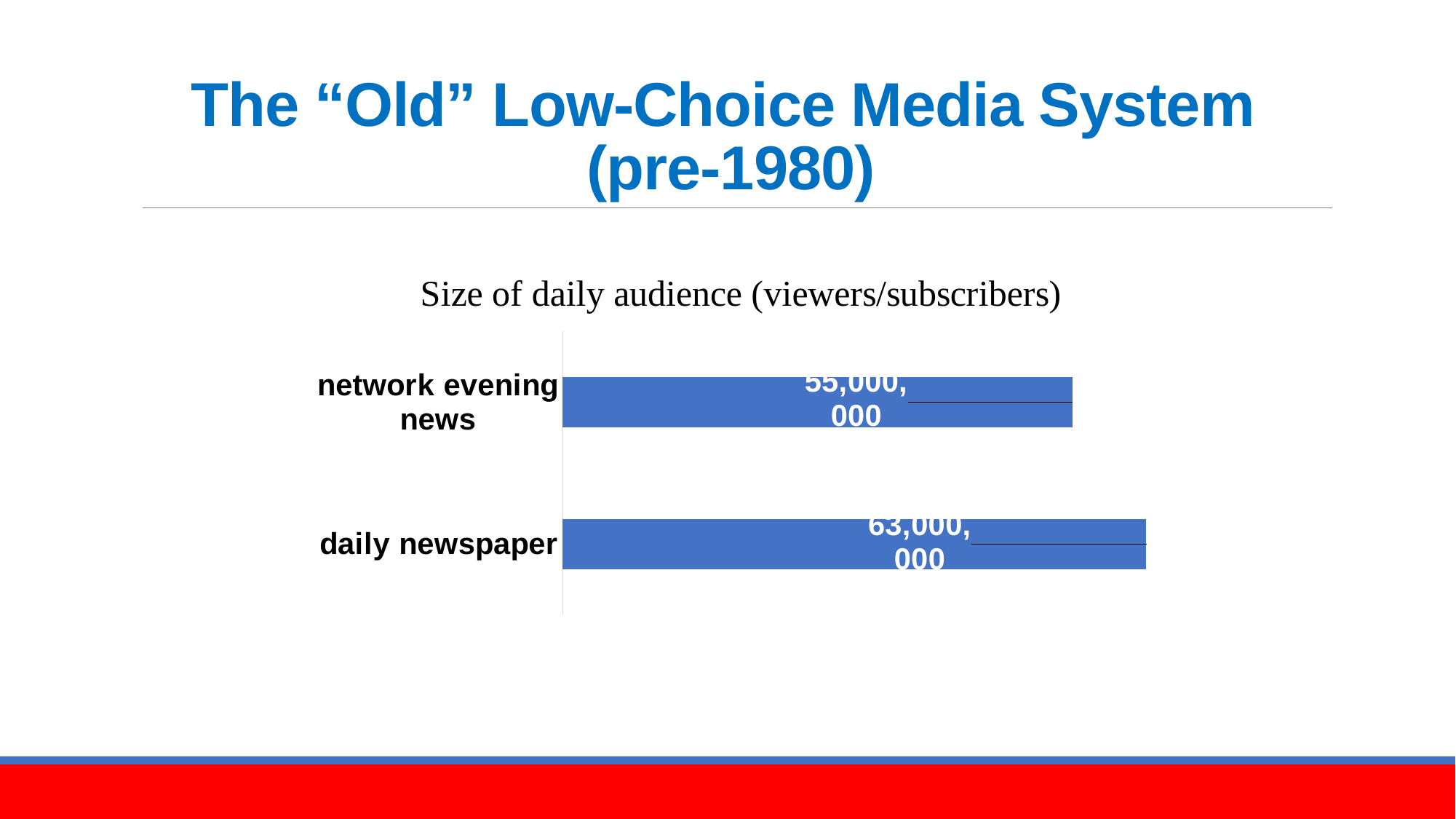

# The “Old” Low-Choice Media System (pre-1980)

### Chart

| Category | Series 1 |
|---|---|
| daily newspaper | 63000000.0 |
| network evening news | 55000000.0 |